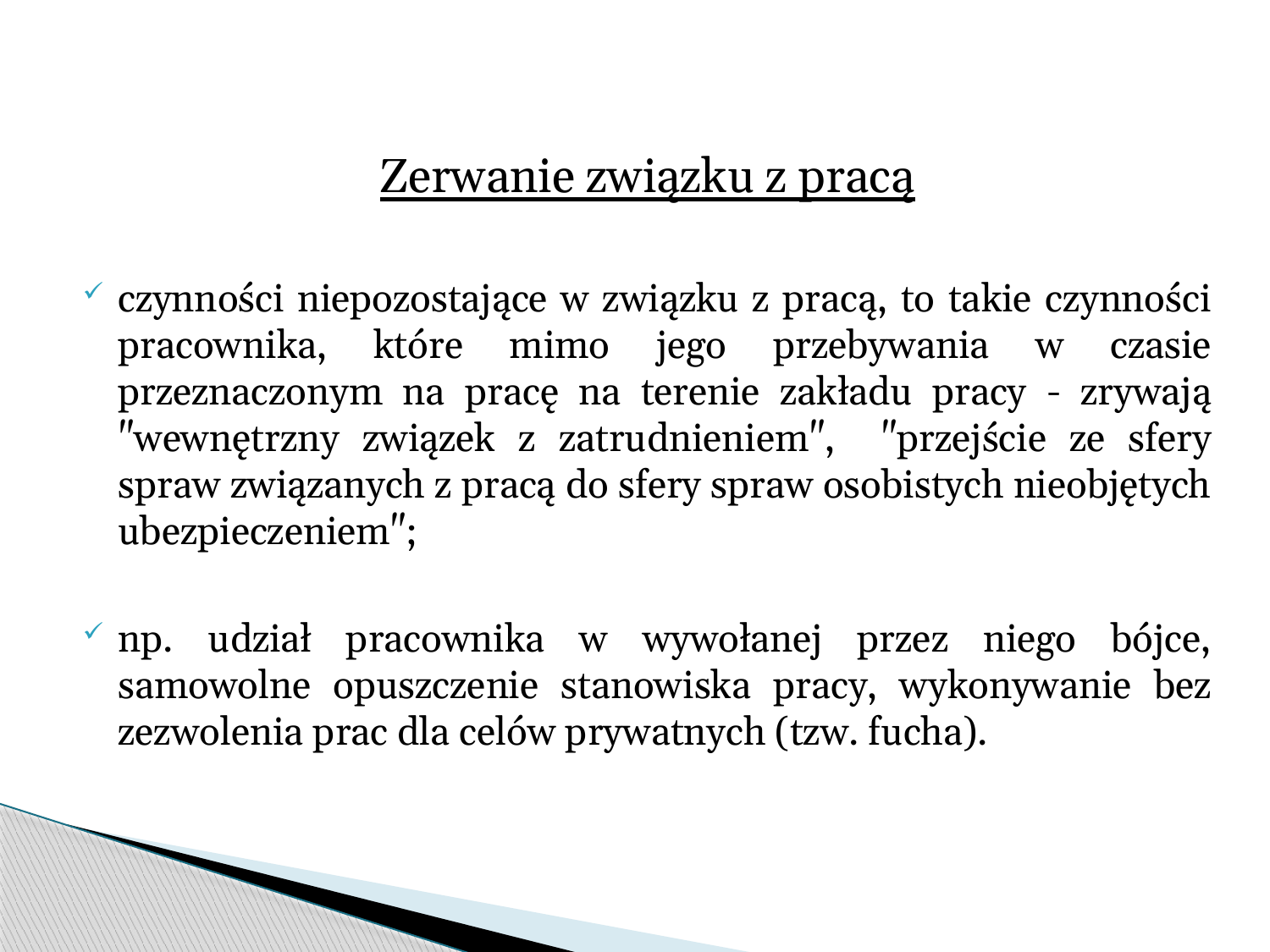

Zerwanie związku z pracą

czynności niepozostające w związku z pracą, to takie czynności pracownika, które mimo jego przebywania w czasie przeznaczonym na pracę na terenie zakładu pracy - zrywają "wewnętrzny związek z zatrudnieniem",  "przejście ze sfery spraw związanych z pracą do sfery spraw osobistych nieobjętych ubezpieczeniem";

np. udział pracownika w wywołanej przez niego bójce, samowolne opuszczenie stanowiska pracy, wykonywanie bez zezwolenia prac dla celów prywatnych (tzw. fucha).